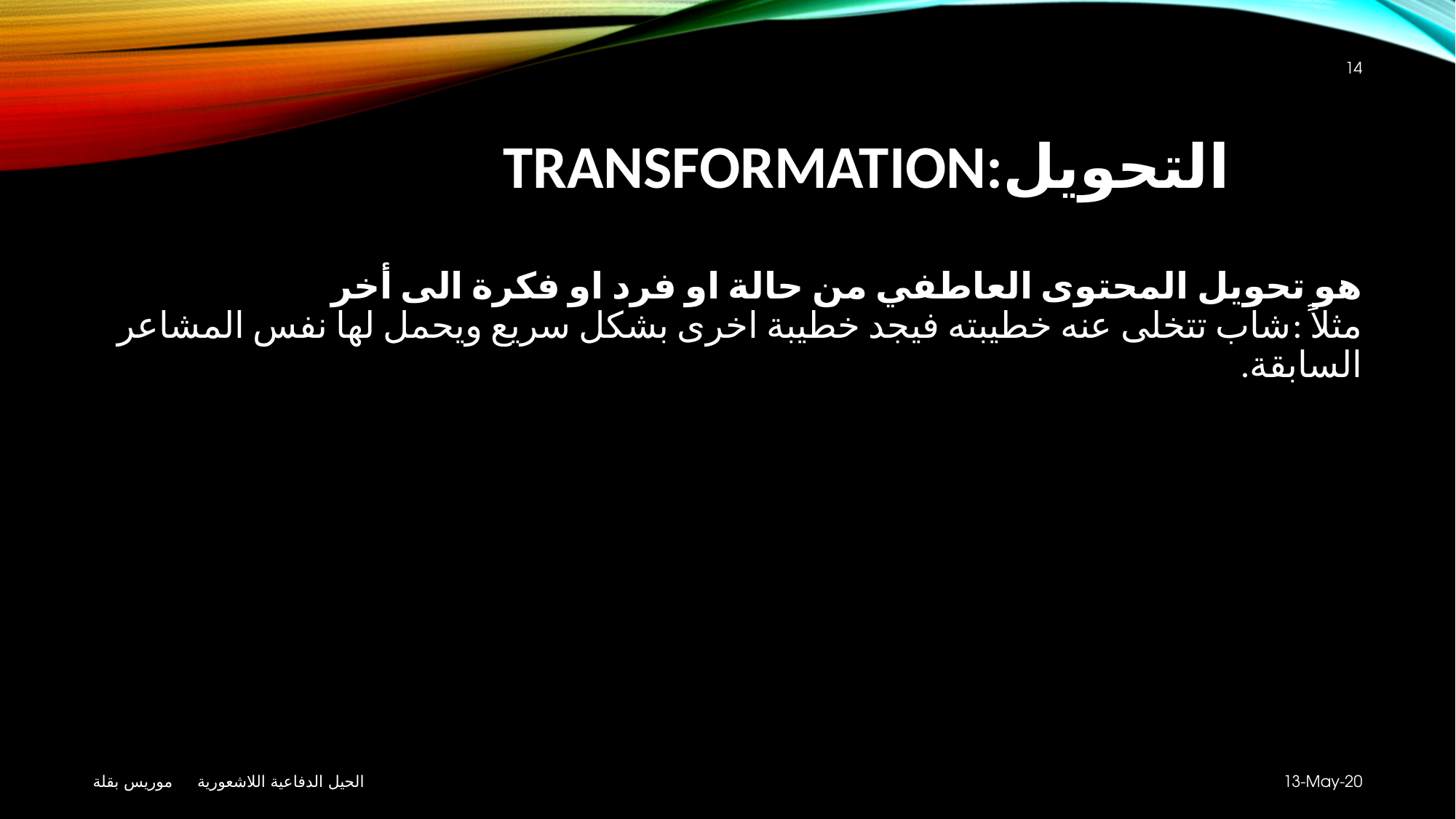

14
# التحويل:Transformation
هو تحويل المحتوى العاطفي من حالة او فرد او فكرة الى أخر
مثلاً :شاب تتخلى عنه خطيبته فيجد خطيبة اخرى بشكل سريع ويحمل لها نفس المشاعر السابقة.
الحيل الدفاعية اللاشعورية     موريس بقلة
13-May-20